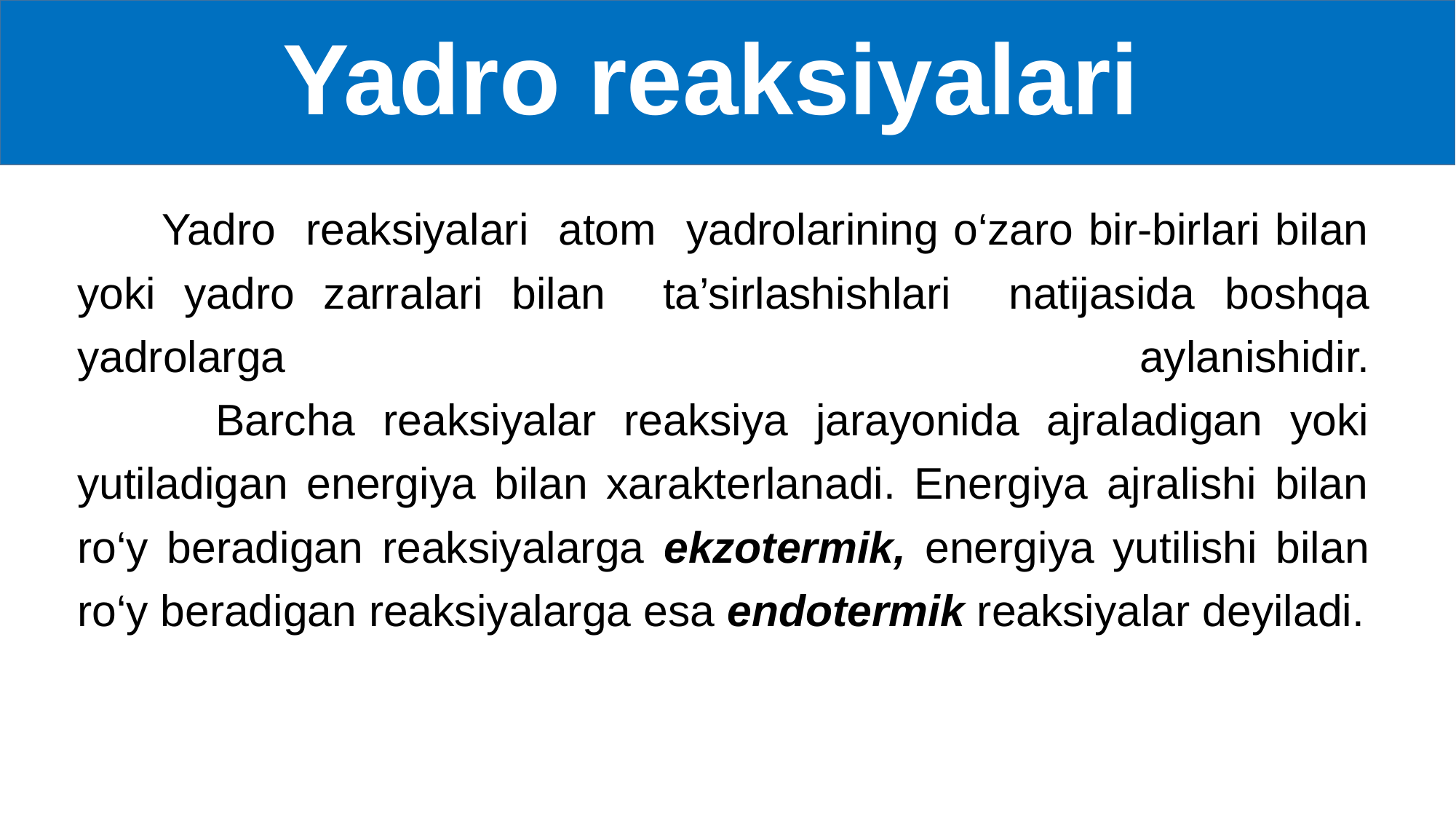

# Yadro reaksiyalari
      Yadro  reaksiyalari  atom  yadrolarining o‘zaro bir-birlari bilan yoki yadro zarralari bilan  ta’sirlashishlari  natijasida boshqa yadrolarga aylanishidir.
     Barcha reaksiyalar reaksiya jarayonida ajraladigan yoki yutiladigan energiya bilan xarakterlanadi. Energiya ajralishi bilan ro‘y beradigan reaksiyalarga ekzotermik, energiya yutilishi bilan ro‘y beradigan reaksiyalarga esa endotermik reaksiyalar deyiladi.